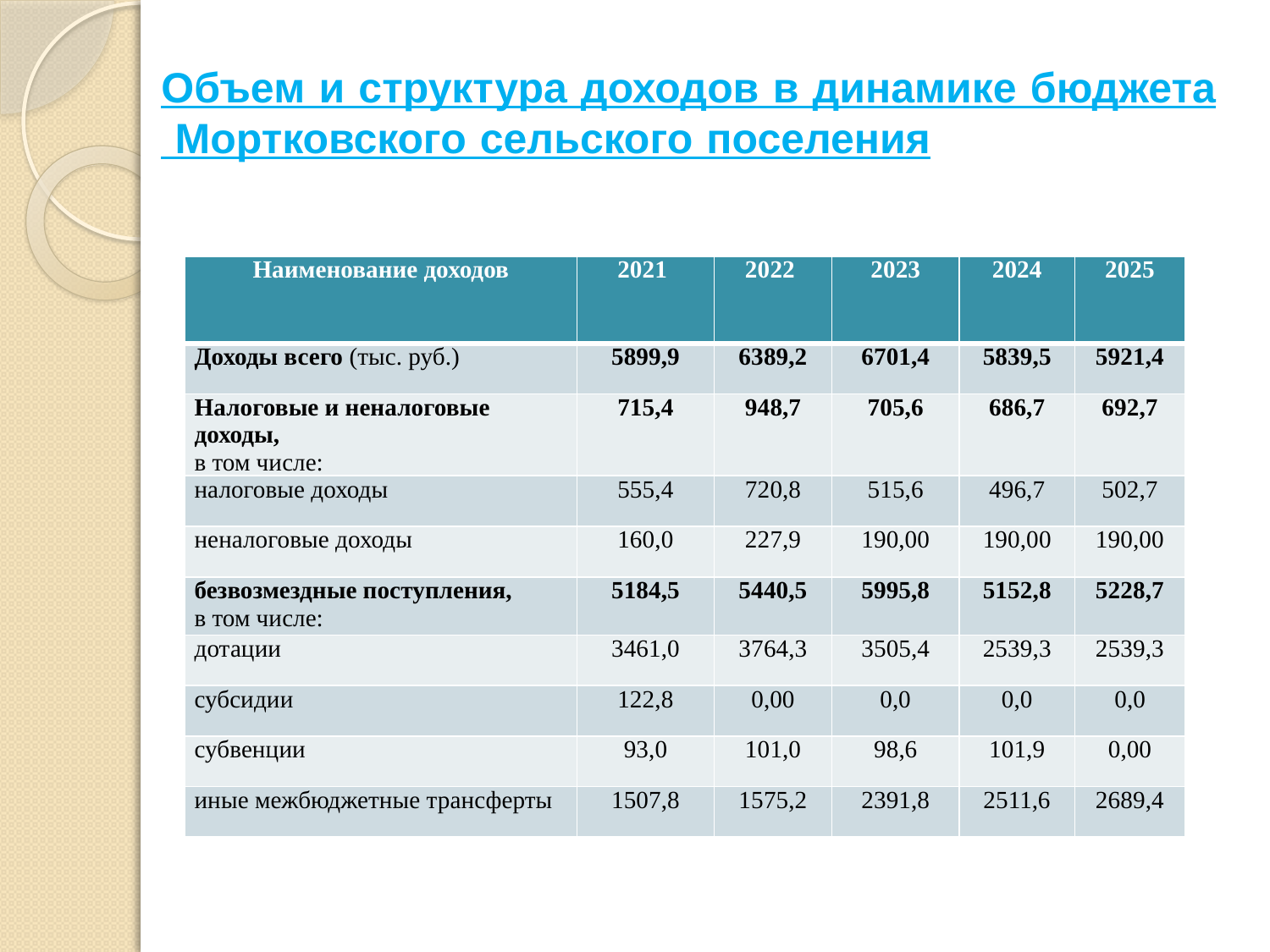

# Объем и структура доходов в динамике бюджета Мортковского сельского поселения
| Наименование доходов | 2021 | 2022 | 2023 | 2024 | 2025 |
| --- | --- | --- | --- | --- | --- |
| Доходы всего (тыс. руб.) | 5899,9 | 6389,2 | 6701,4 | 5839,5 | 5921,4 |
| Налоговые и неналоговые доходы, в том числе: | 715,4 | 948,7 | 705,6 | 686,7 | 692,7 |
| налоговые доходы | 555,4 | 720,8 | 515,6 | 496,7 | 502,7 |
| неналоговые доходы | 160,0 | 227,9 | 190,00 | 190,00 | 190,00 |
| безвозмездные поступления, в том числе: | 5184,5 | 5440,5 | 5995,8 | 5152,8 | 5228,7 |
| дотации | 3461,0 | 3764,3 | 3505,4 | 2539,3 | 2539,3 |
| субсидии | 122,8 | 0,00 | 0,0 | 0,0 | 0,0 |
| субвенции | 93,0 | 101,0 | 98,6 | 101,9 | 0,00 |
| иные межбюджетные трансферты | 1507,8 | 1575,2 | 2391,8 | 2511,6 | 2689,4 |